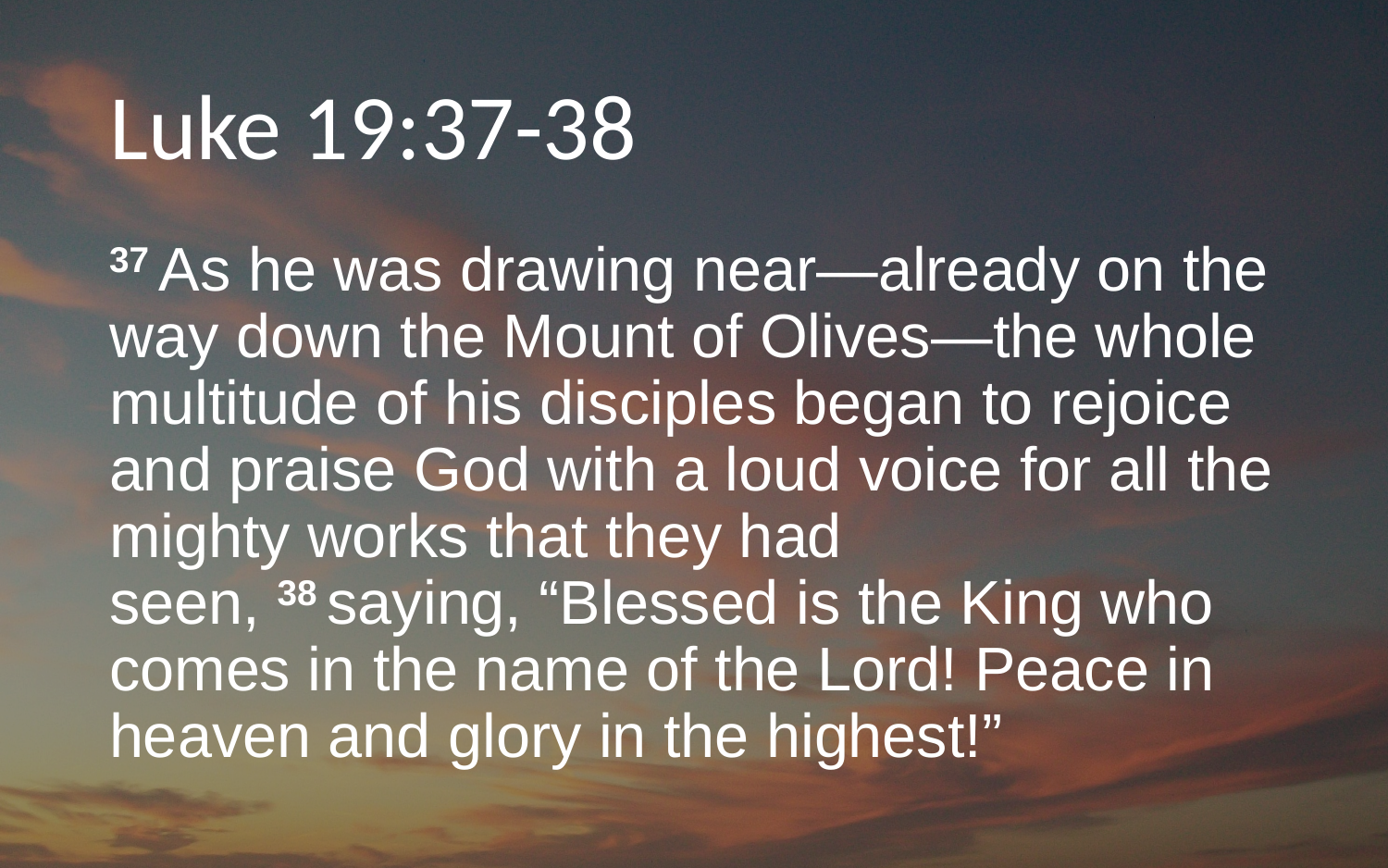

# Luke 19:37-38
37 As he was drawing near—already on the way down the Mount of Olives—the whole multitude of his disciples began to rejoice and praise God with a loud voice for all the mighty works that they had seen, 38 saying, “Blessed is the King who comes in the name of the Lord! Peace in heaven and glory in the highest!”